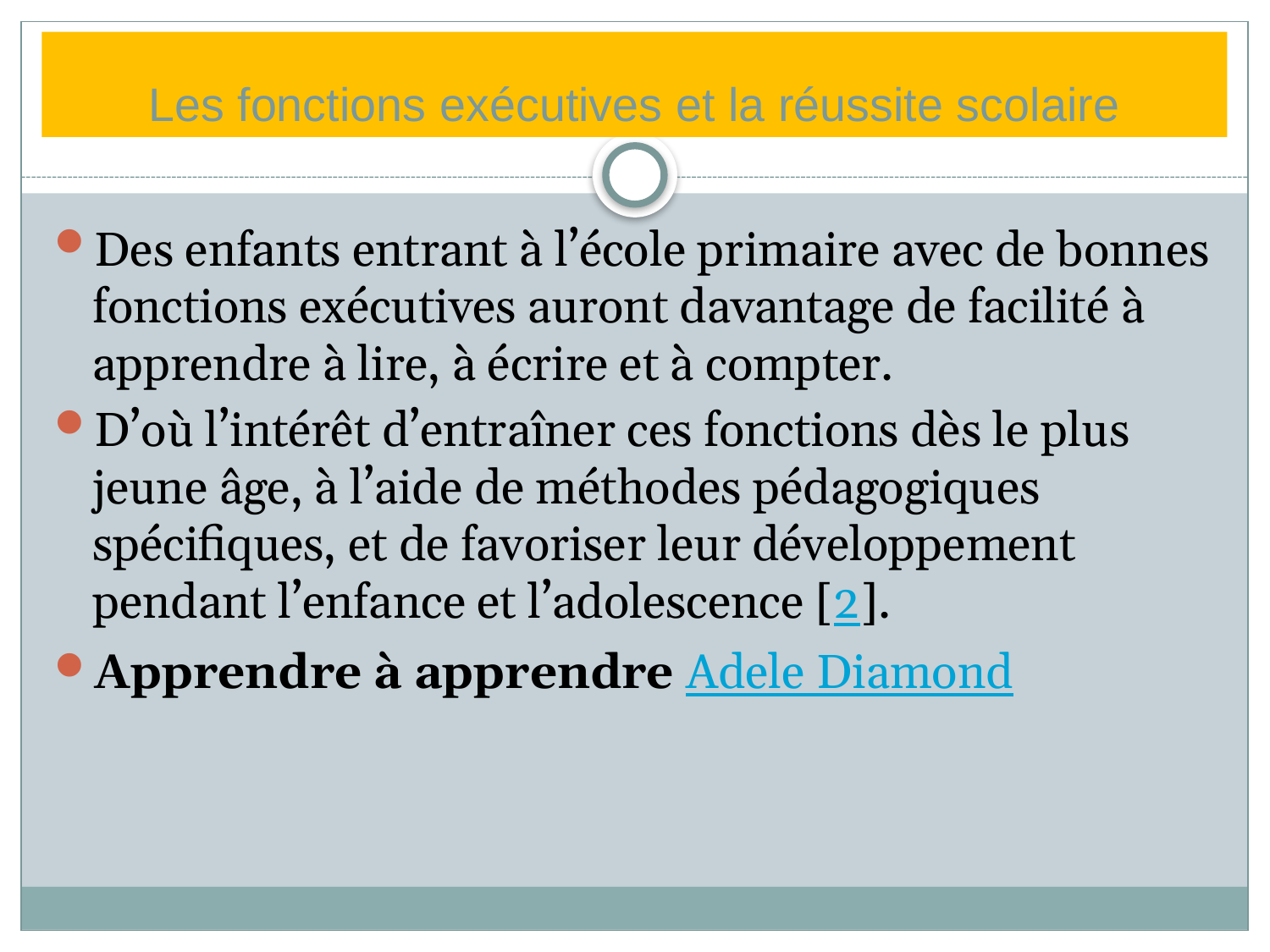

# Les fonctions exécutives et la réussite scolaire
Des enfants entrant à l’école primaire avec de bonnes fonctions exécutives auront davantage de facilité à apprendre à lire, à écrire et à compter.
D’où l’intérêt d’entraîner ces fonctions dès le plus jeune âge, à l’aide de méthodes pédagogiques spécifiques, et de favoriser leur développement pendant l’enfance et l’adolescence [2].
Apprendre à apprendre Adele Diamond